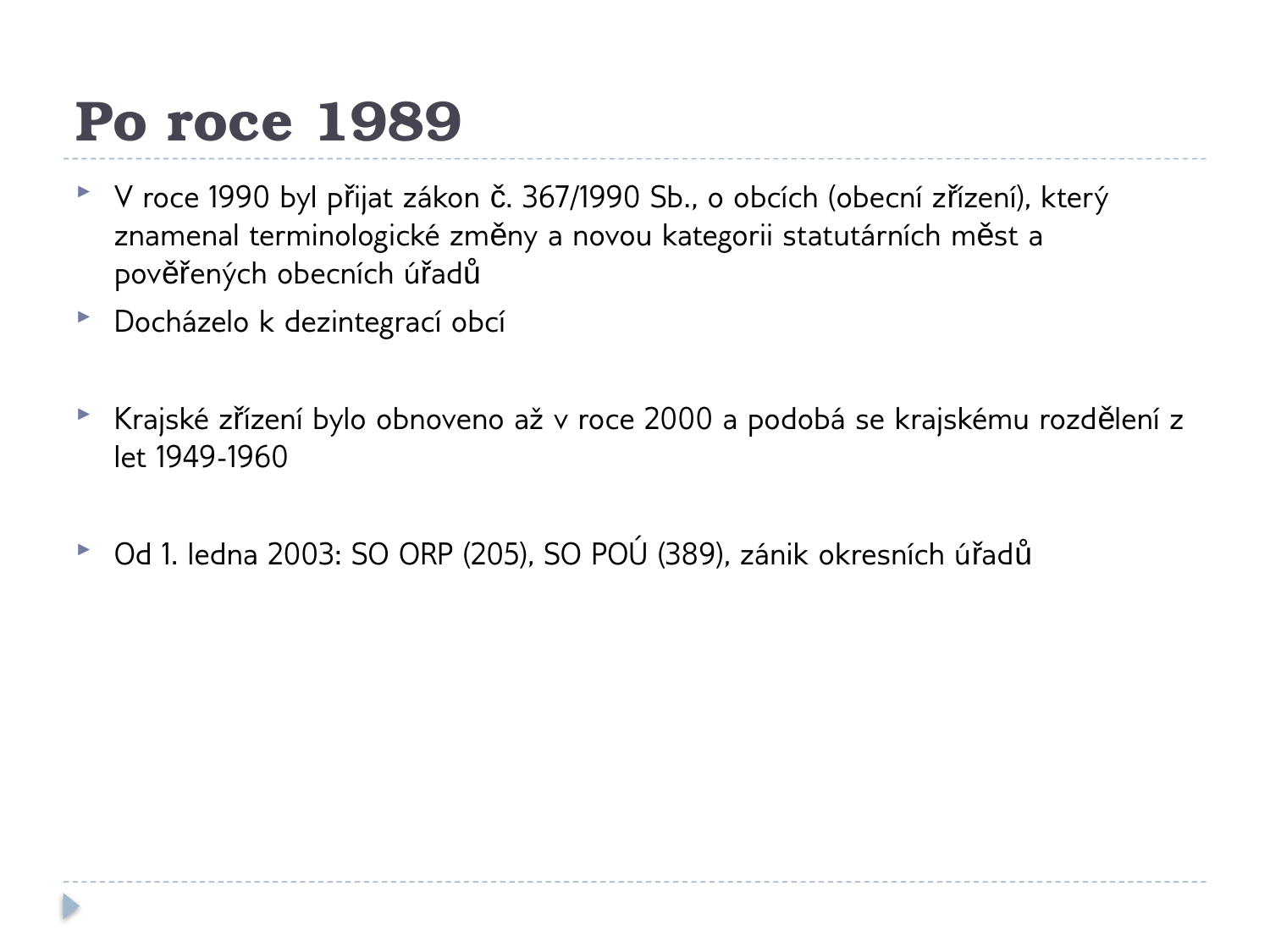

# Po roce 1989
V roce 1990 byl přijat zákon č. 367/1990 Sb., o obcích (obecní zřízení), který znamenal terminologické změny a novou kategorii statutárních měst a pověřených obecních úřadů
Docházelo k dezintegrací obcí

Krajské zřízení bylo obnoveno až v roce 2000 a podobá se krajskému rozdělení z let 1949-1960

Od 1. ledna 2003: SO ORP (205), SO POÚ (389), zánik okresních úřadů